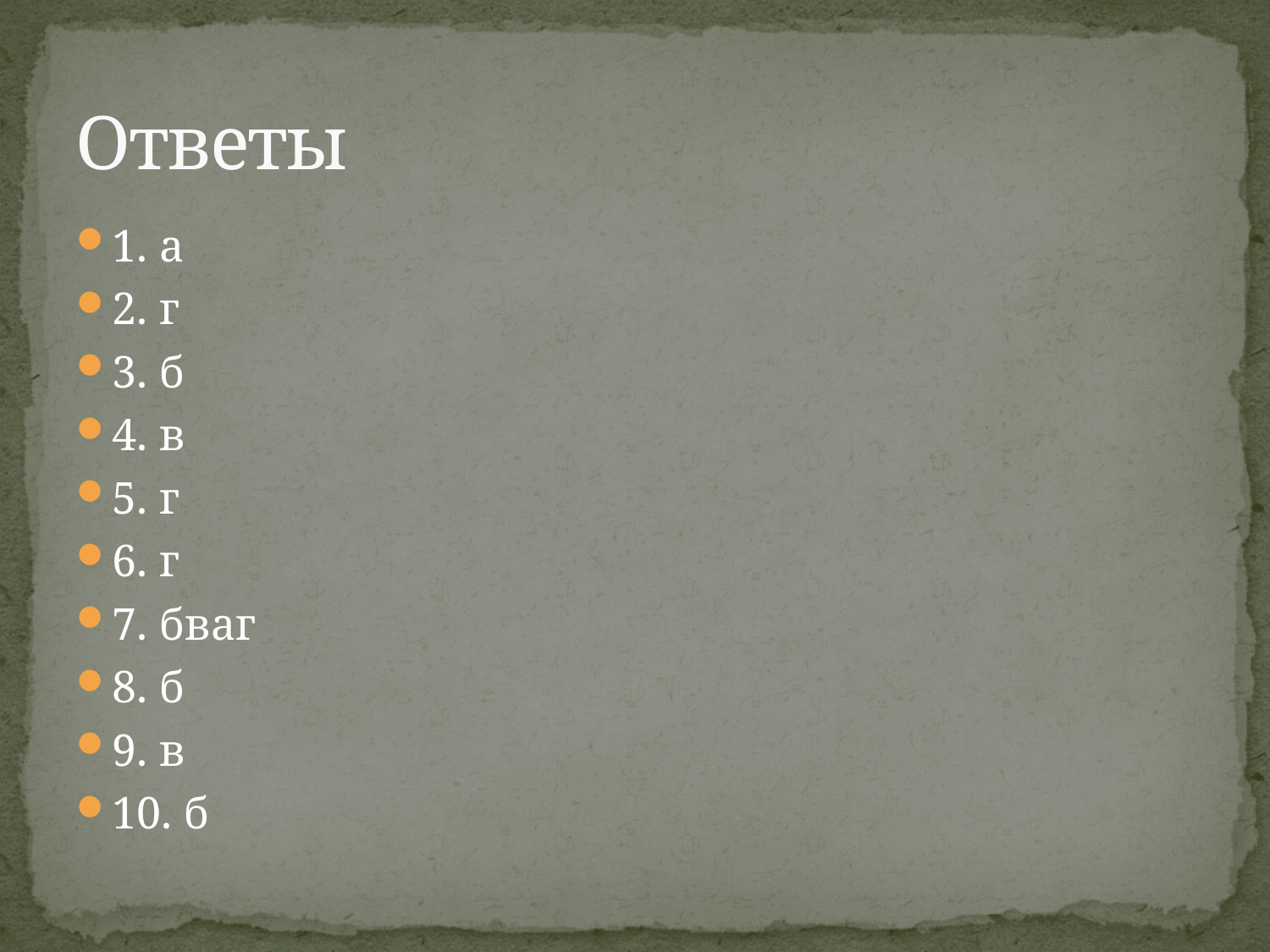

# Ответы
1. а
2. г
3. б
4. в
5. г
6. г
7. бваг
8. б
9. в
10. б